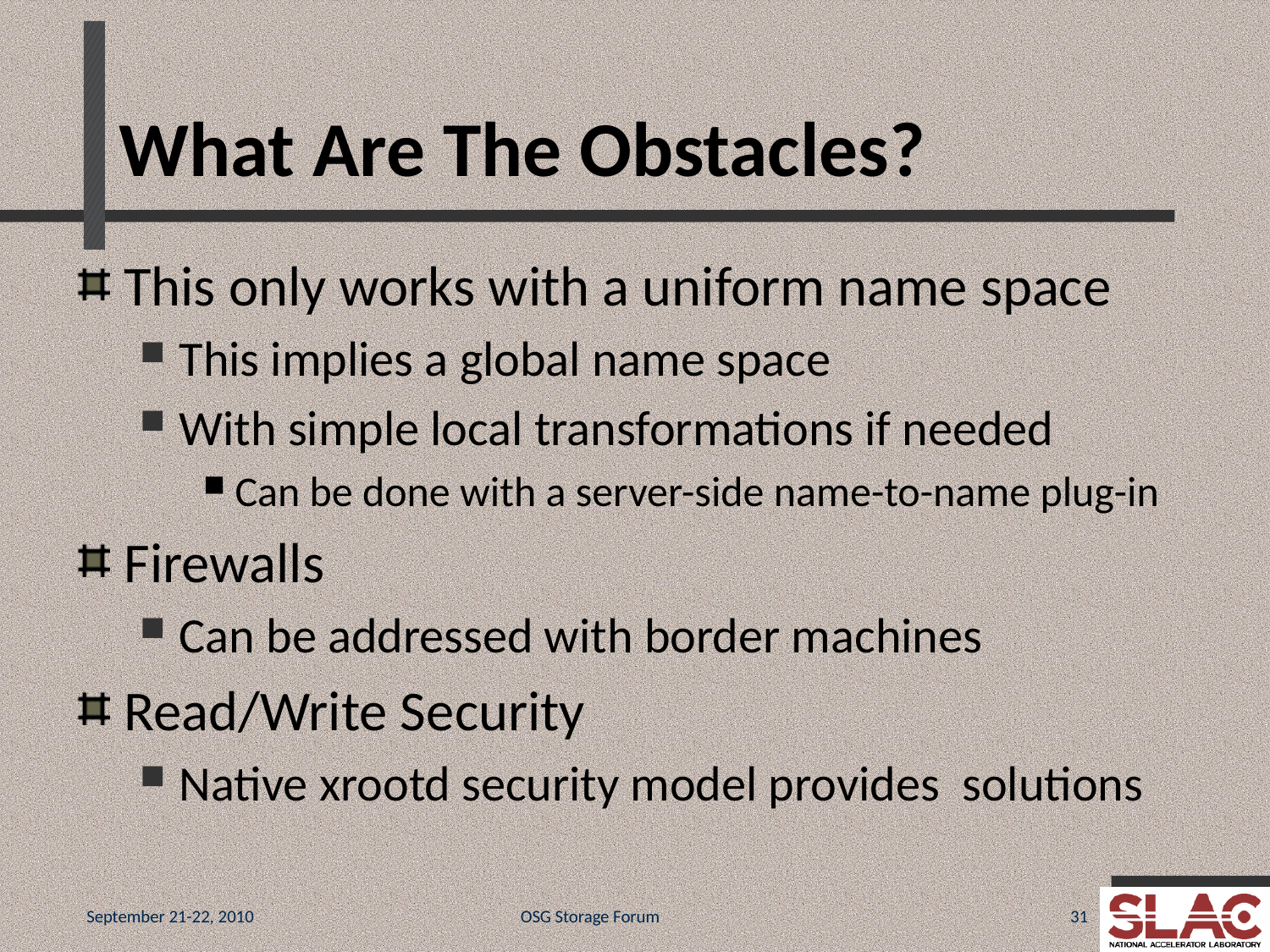

# What Are The Obstacles?
This only works with a uniform name space
This implies a global name space
With simple local transformations if needed
Can be done with a server-side name-to-name plug-in
Firewalls
Can be addressed with border machines
Read/Write Security
Native xrootd security model provides  solutions